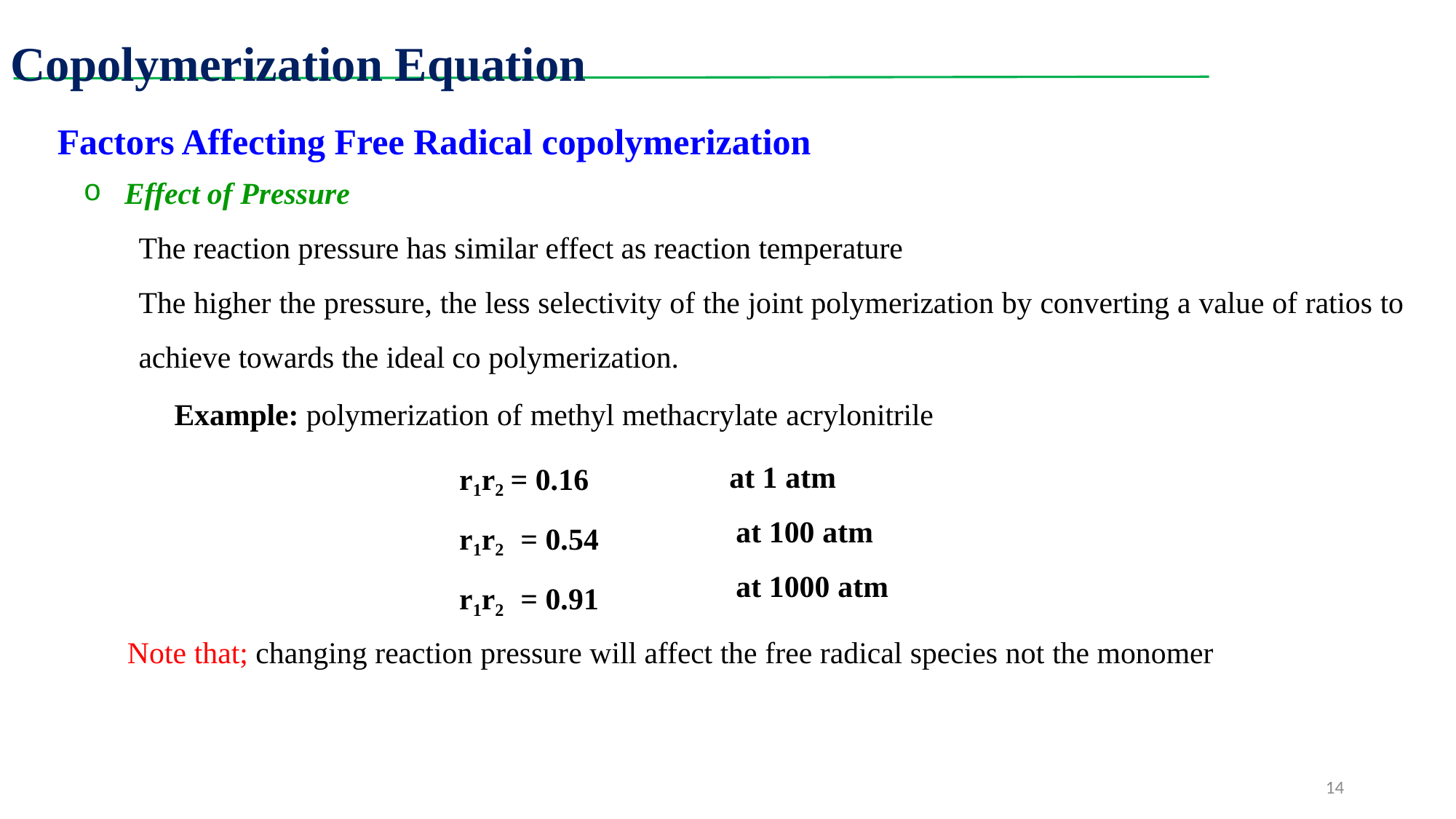

Copolymerization Equation
Factors Affecting Free Radical copolymerization
Effect of Pressure
The reaction pressure has similar effect as reaction temperature
The higher the pressure, the less selectivity of the joint polymerization by converting a value of ratios to achieve towards the ideal co polymerization.
Example: polymerization of methyl methacrylate acrylonitrile
at 1 atm
at 100 atm
at 1000 atm
r1r2 = 0.16
r1r2 = 0.54
r1r2 = 0.91
Note that; changing reaction pressure will affect the free radical species not the monomer
14